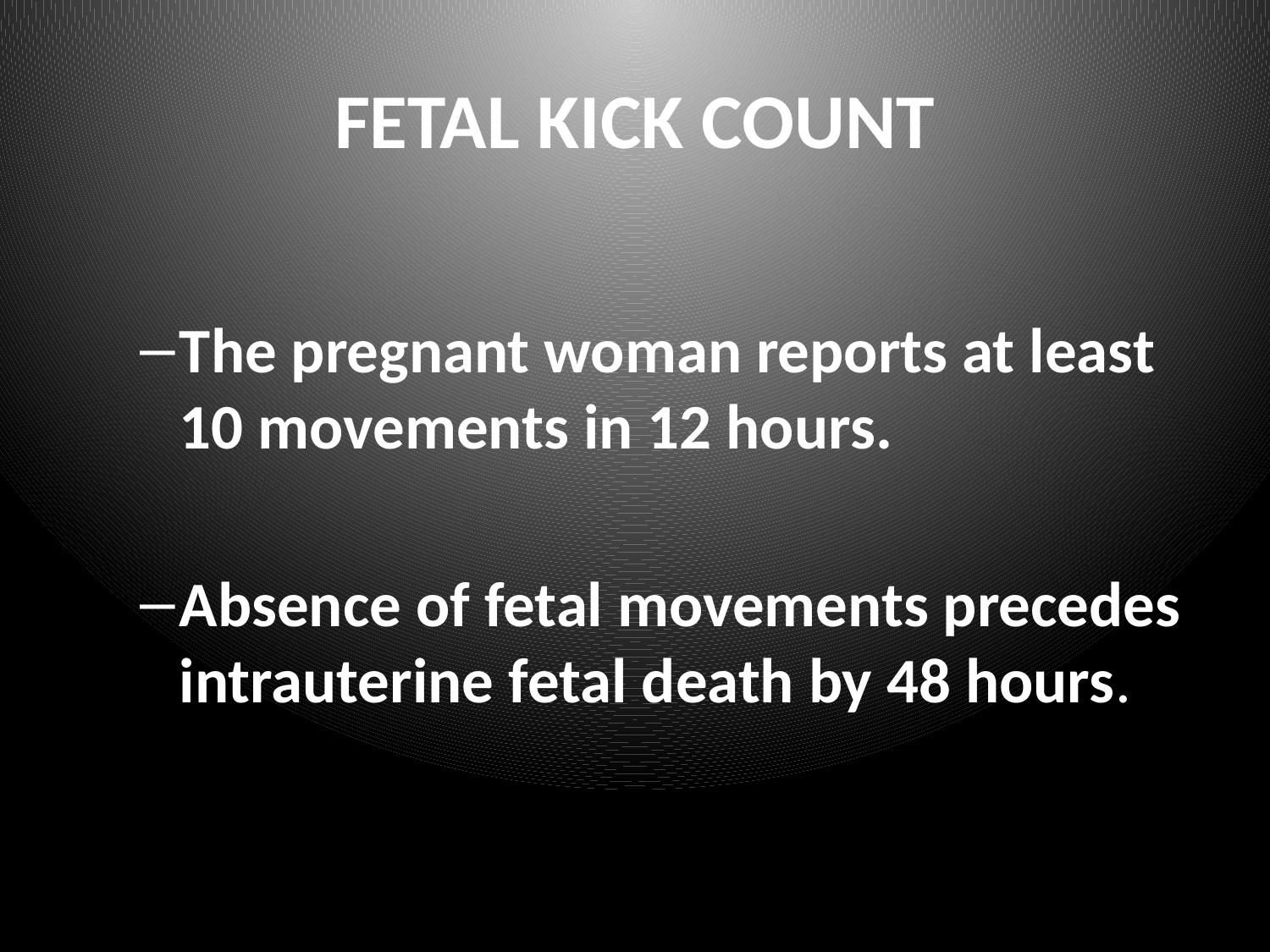

# FETAL KICK COUNT

The pregnant woman reports at least 10 movements in 12 hours.

Absence of fetal movements precedes intrauterine fetal death by 48 hours.